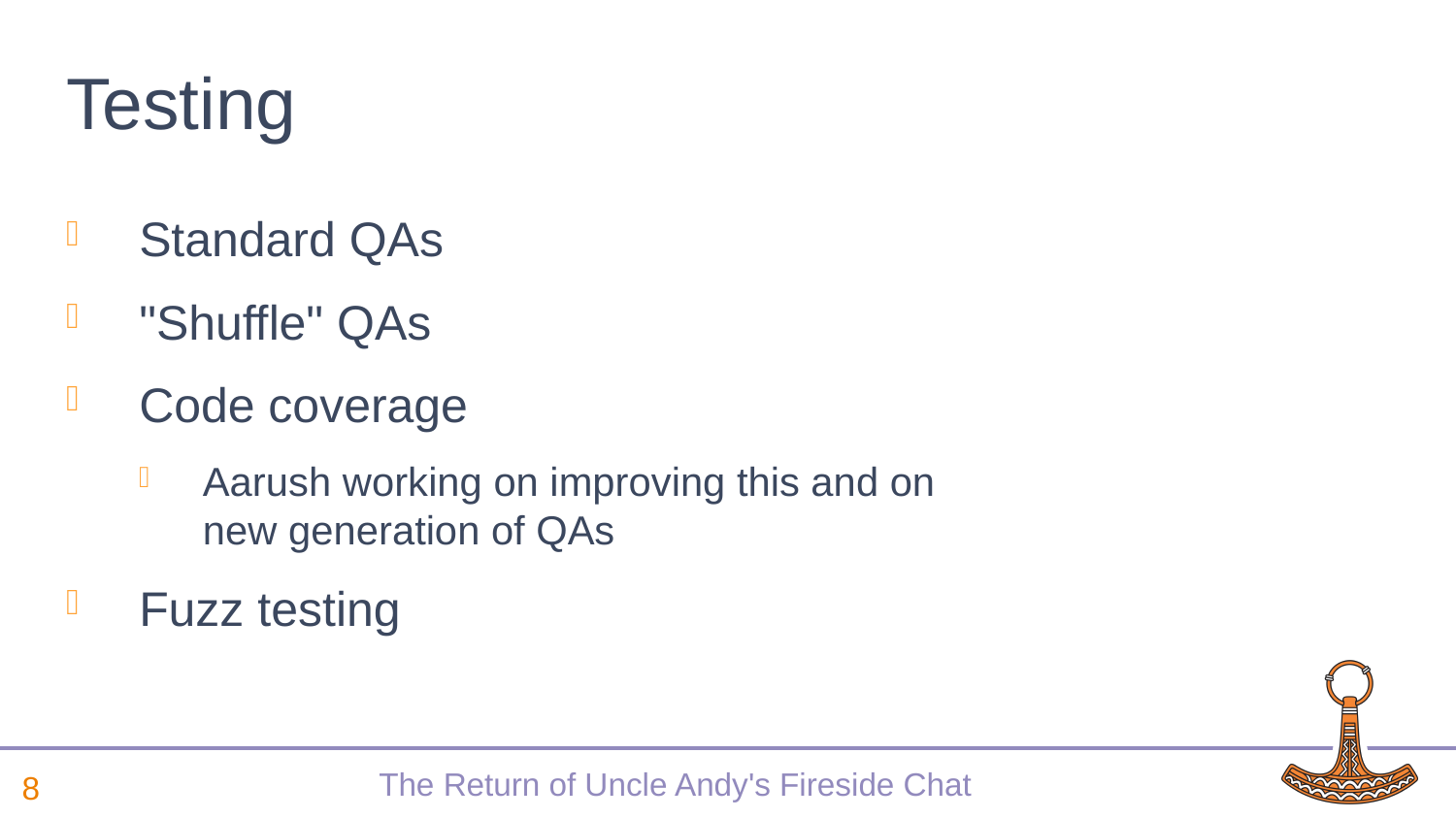

# Testing
Standard QAs
"Shuffle" QAs
Code coverage
Aarush working on improving this and on new generation of QAs
Fuzz testing